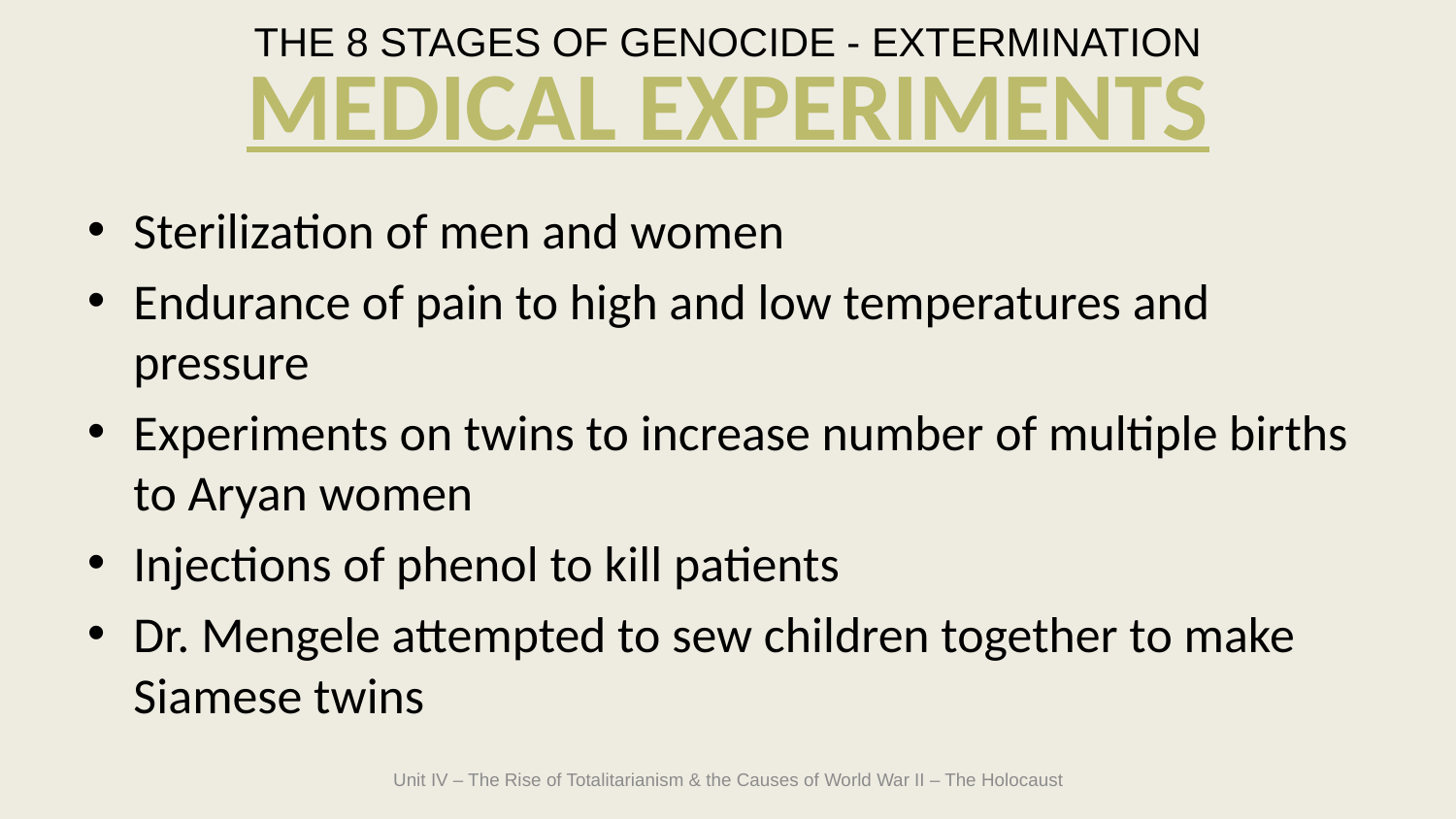

THE 8 STAGES OF GENOCIDE - EXTERMINATION
# MEDICAL EXPERIMENTS
Sterilization of men and women
Endurance of pain to high and low temperatures and pressure
Experiments on twins to increase number of multiple births to Aryan women
Injections of phenol to kill patients
Dr. Mengele attempted to sew children together to make Siamese twins
Unit IV – The Rise of Totalitarianism & the Causes of World War II – The Holocaust